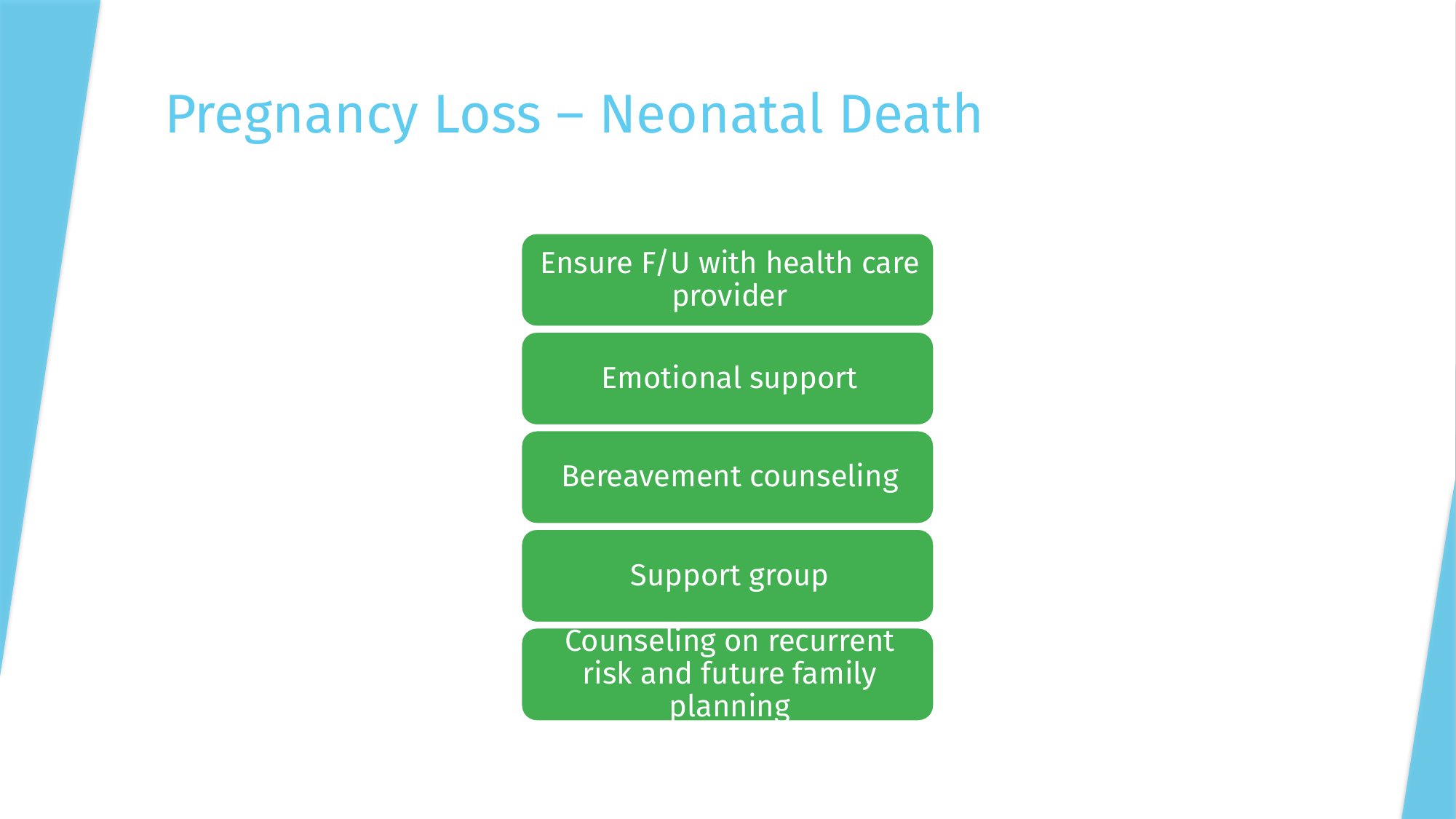

# Pregnancy Loss – Neonatal Death
Ensure F/U with health care provider
Emotional support
Bereavement counseling
Support group
Counseling on recurrent risk and future family planning